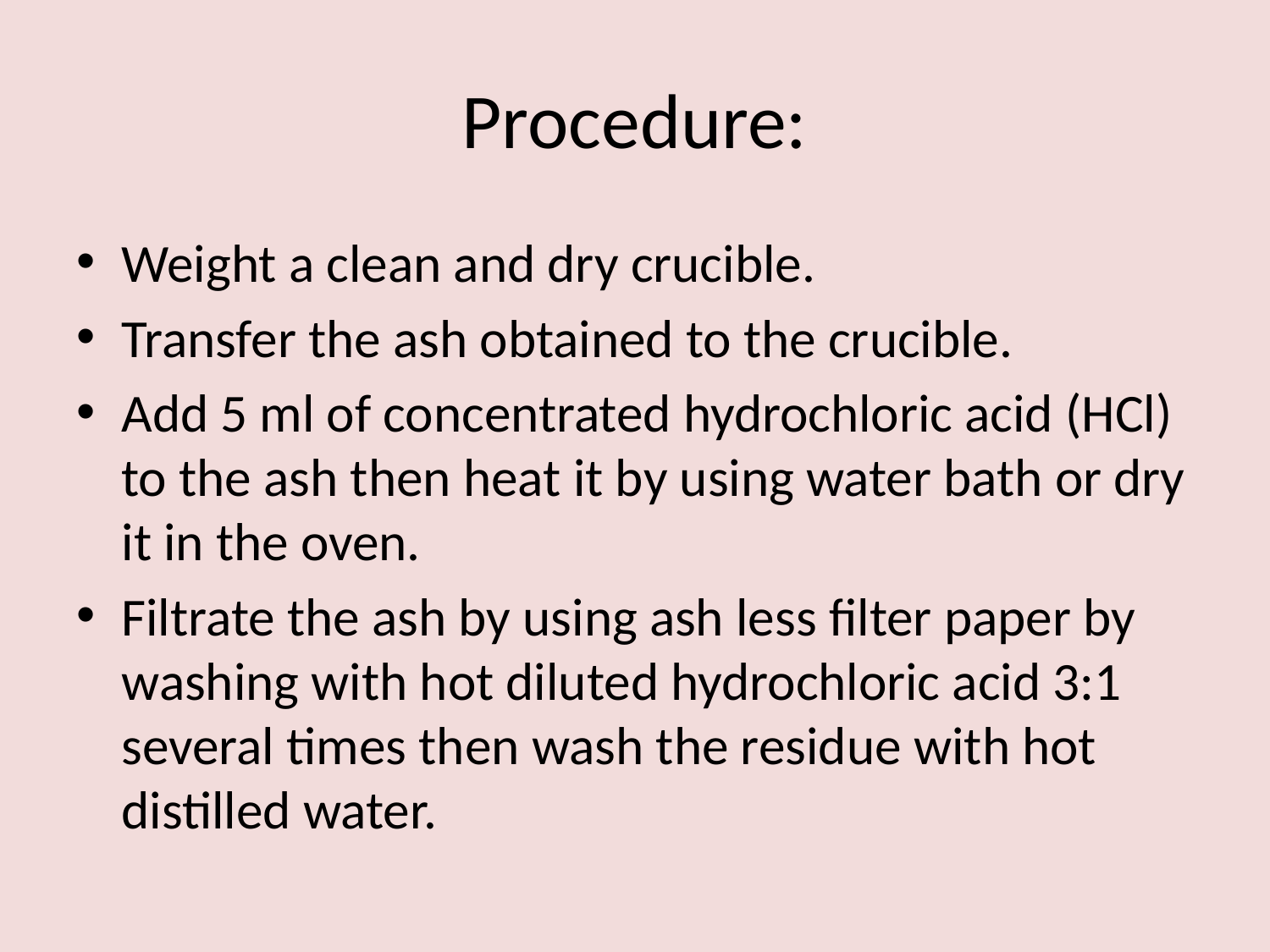

# Procedure:
Weight a clean and dry crucible.
Transfer the ash obtained to the crucible.
Add 5 ml of concentrated hydrochloric acid (HCl) to the ash then heat it by using water bath or dry it in the oven.
Filtrate the ash by using ash less filter paper by washing with hot diluted hydrochloric acid 3:1 several times then wash the residue with hot distilled water.